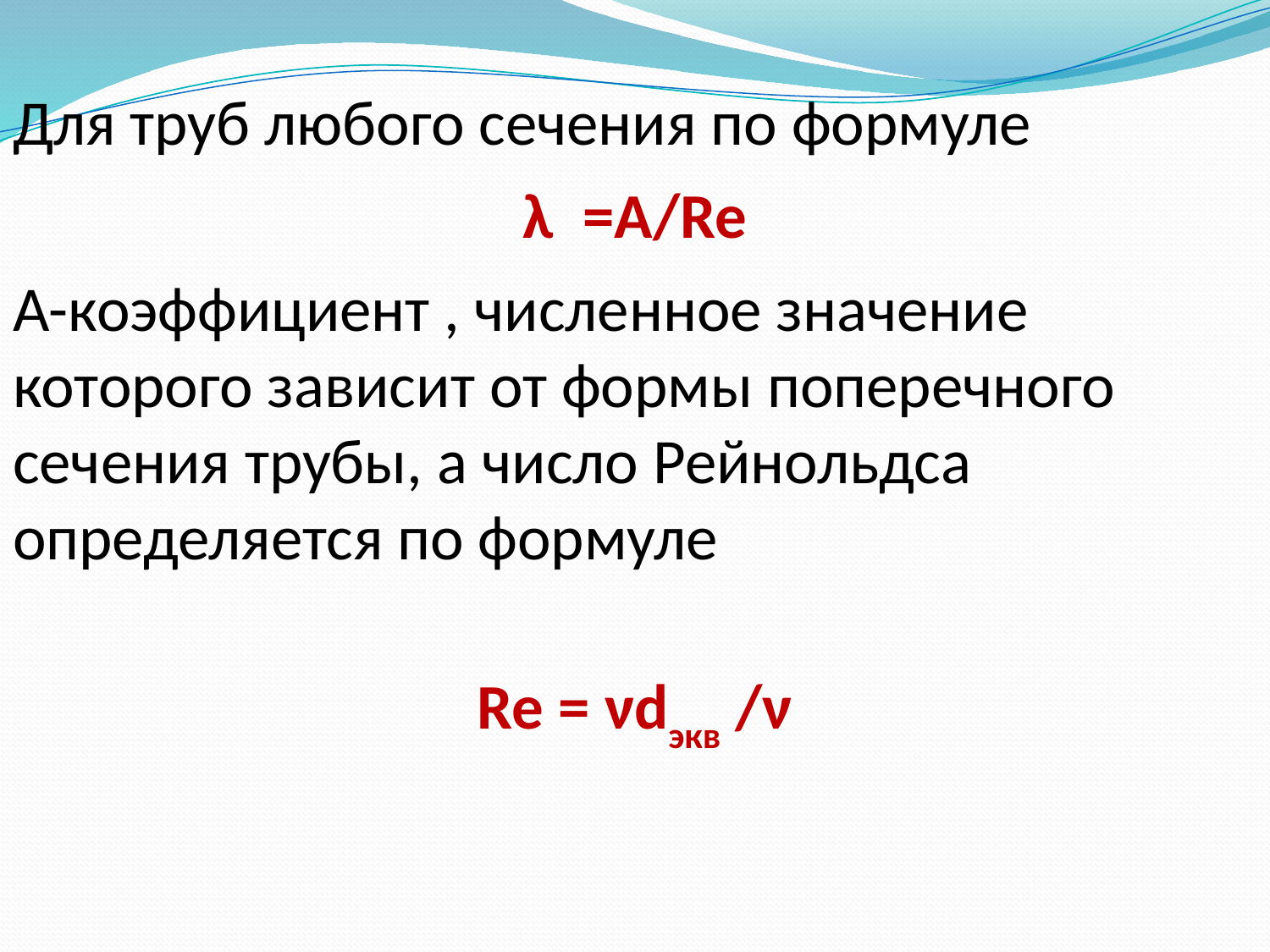

Для труб любого сечения по формуле

λ  =A/Re

А-коэффициент , численное значение которого зависит от формы поперечного сечения трубы, а число Рейнольдса определяется по формуле

Re = νdэкв /ν